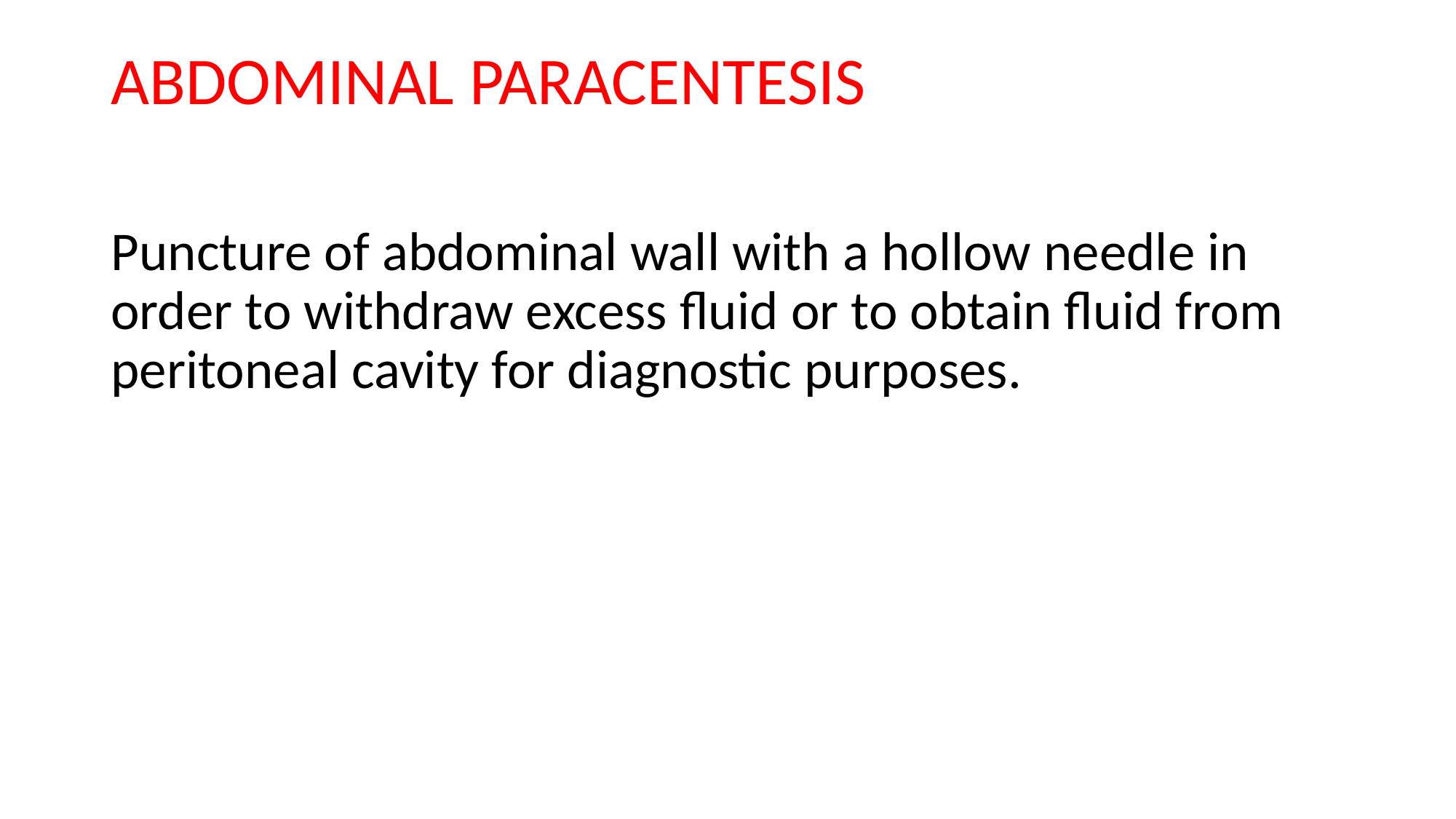

# ABDOMINAL PARACENTESIS
Puncture of abdominal wall with a hollow needle in order to withdraw excess fluid or to obtain fluid from peritoneal cavity for diagnostic purposes.